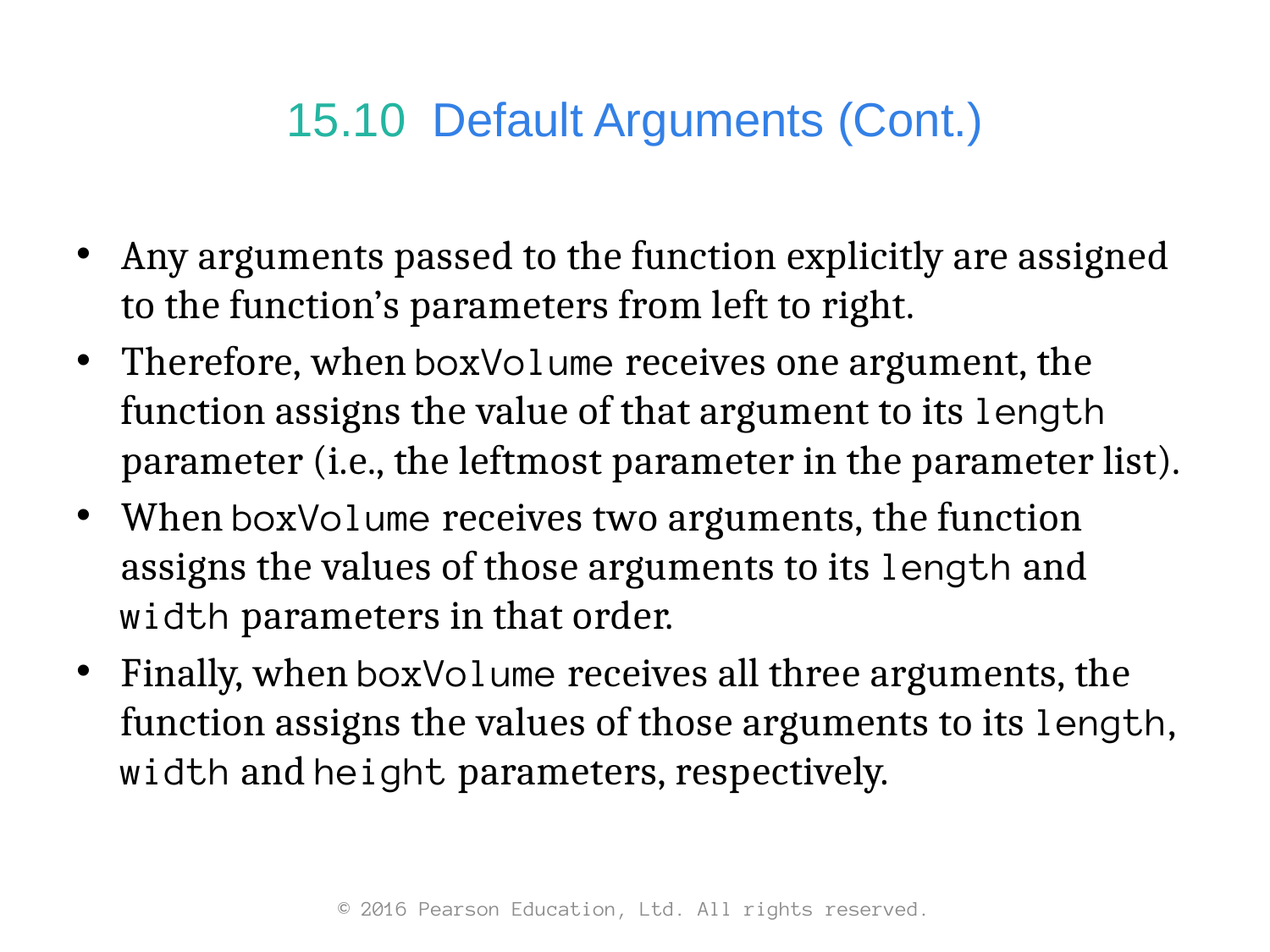

# 15.10  Default Arguments (Cont.)
Any arguments passed to the function explicitly are assigned to the function’s parameters from left to right.
Therefore, when boxVolume receives one argument, the function assigns the value of that argument to its length parameter (i.e., the leftmost parameter in the parameter list).
When boxVolume receives two arguments, the function assigns the values of those arguments to its length and width parameters in that order.
Finally, when boxVolume receives all three arguments, the function assigns the values of those arguments to its length, width and height parameters, respectively.
© 2016 Pearson Education, Ltd. All rights reserved.